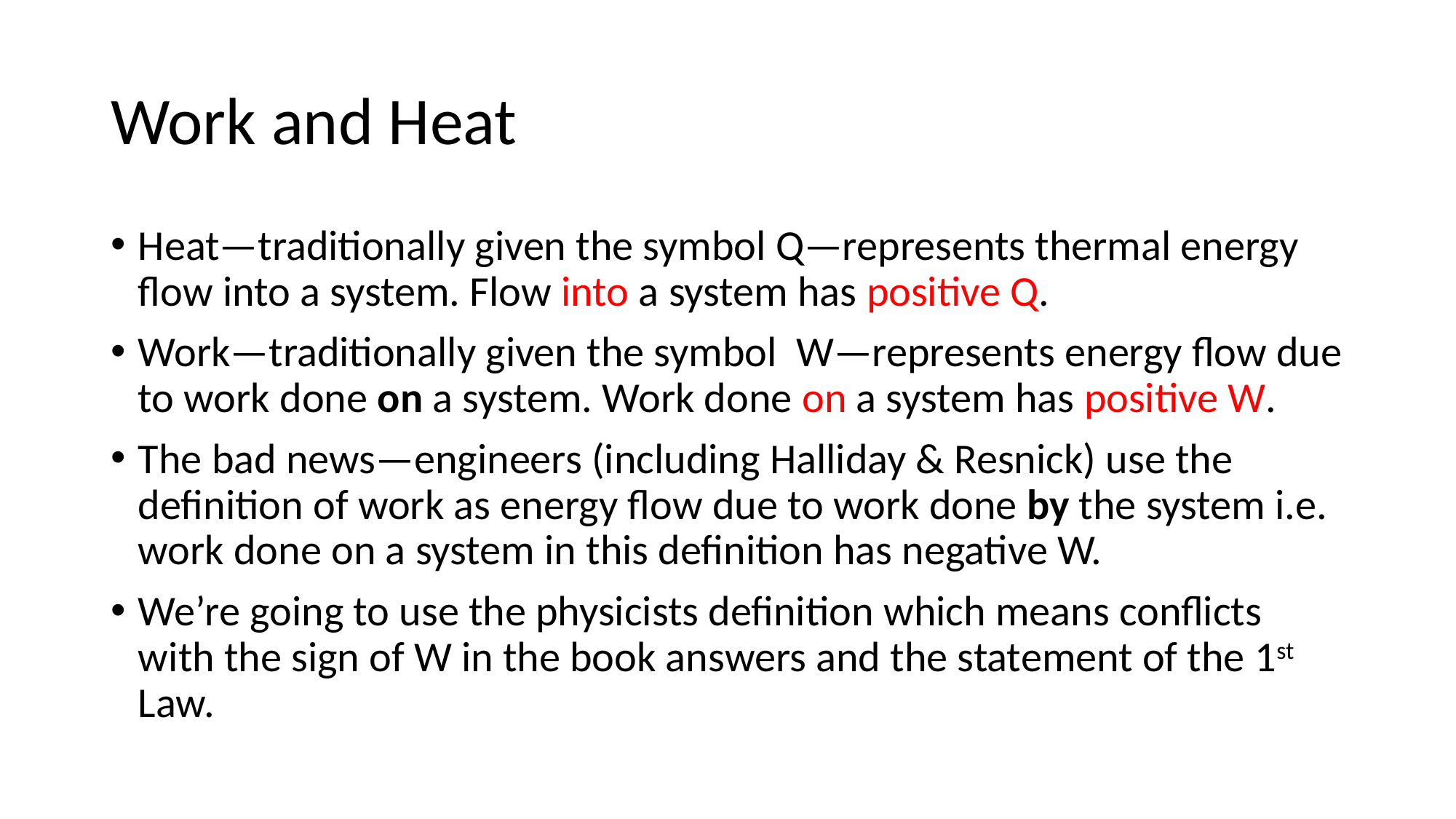

# Work and Heat
Heat—traditionally given the symbol Q—represents thermal energy flow into a system. Flow into a system has positive Q.
Work—traditionally given the symbol  W—represents energy flow due to work done on a system. Work done on a system has positive W.
The bad news—engineers (including Halliday & Resnick) use the definition of work as energy flow due to work done by the system i.e. work done on a system in this definition has negative W.
We’re going to use the physicists definition which means conflicts with the sign of W in the book answers and the statement of the 1st Law.